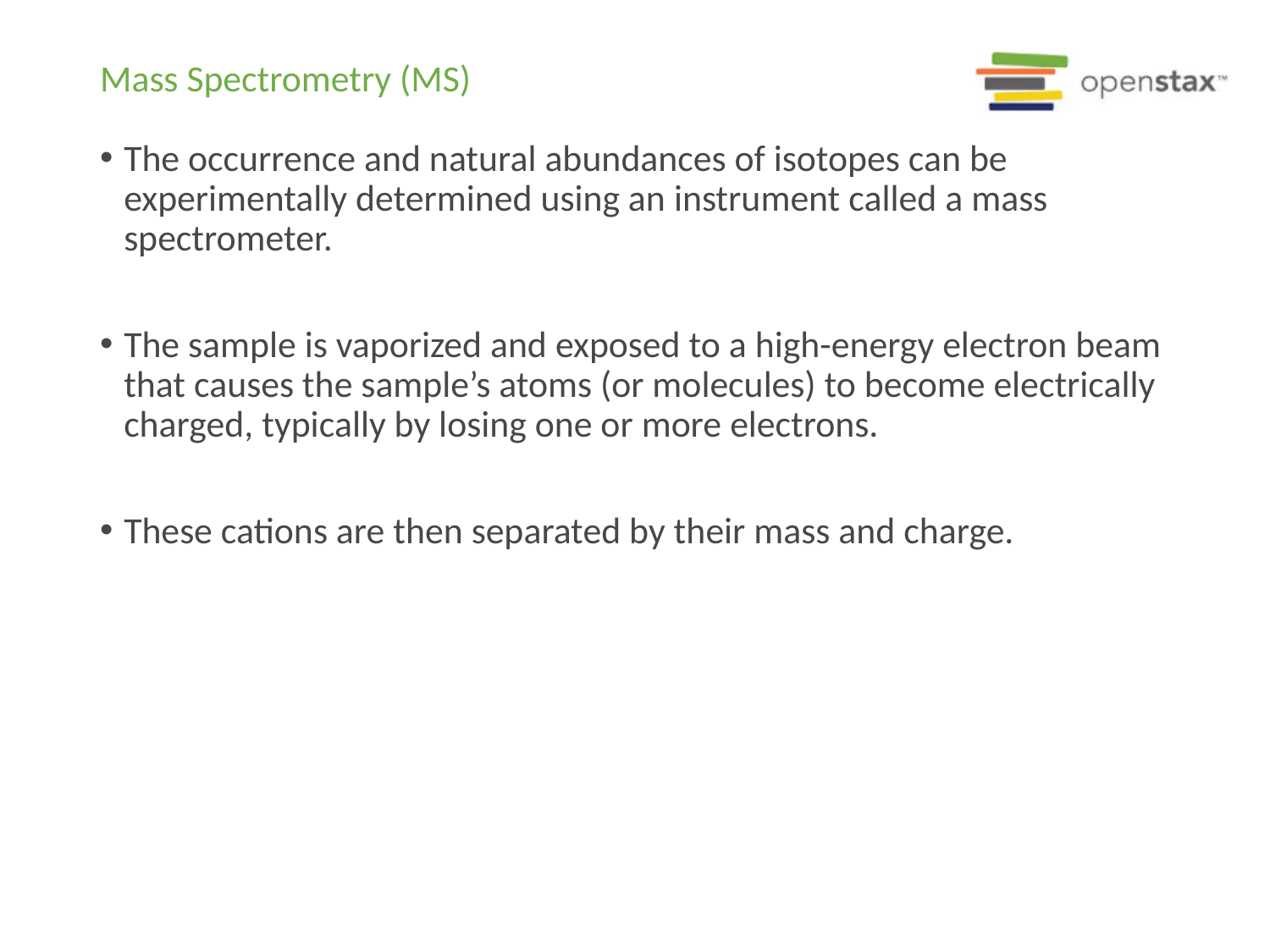

# Mass Spectrometry (MS)
The occurrence and natural abundances of isotopes can be experimentally determined using an instrument called a mass spectrometer.

The sample is vaporized and exposed to a high-energy electron beam that causes the sample’s atoms (or molecules) to become electrically charged, typically by losing one or more electrons.

These cations are then separated by their mass and charge.